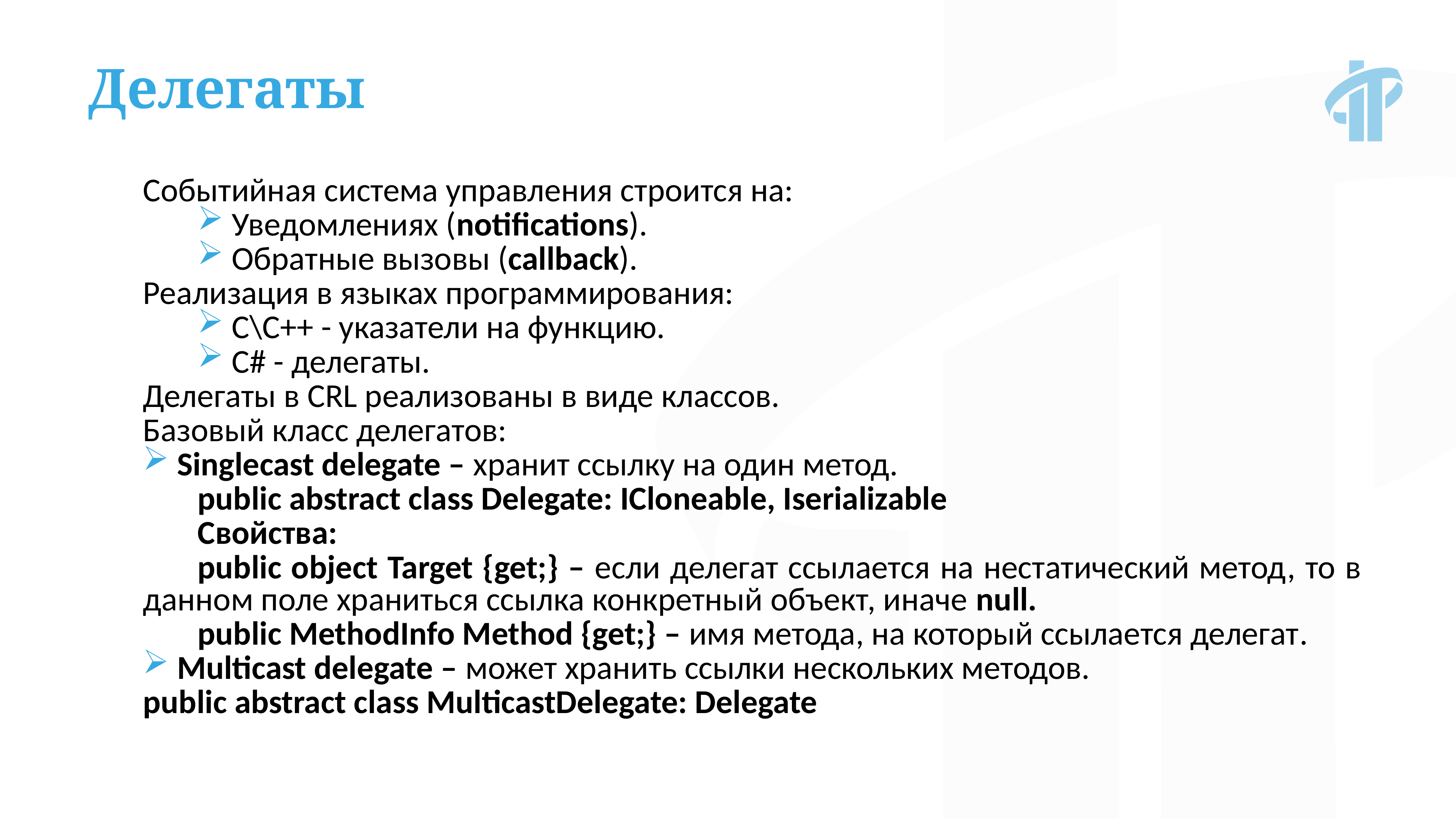

Делегаты
Событийная система управления строится на:
Уведомлениях (notifications).
Обратные вызовы (callback).
Реализация в языках программирования:
С\С++ - указатели на функцию.
C# - делегаты.
Делегаты в CRL реализованы в виде классов.
Базовый класс делегатов:
Singlecast delegate – хранит ссылку на один метод.
	public abstract class Delegate: ICloneable, Iserializable
	Свойства:
	public object Target {get;} – если делегат ссылается на нестатический метод, то в 	данном поле храниться ссылка конкретный объект, иначе null.
	public MethodInfo Method {get;} – имя метода, на который ссылается делегат.
Multicast delegate – может хранить ссылки нескольких методов.
	public abstract class MulticastDelegate: Delegate